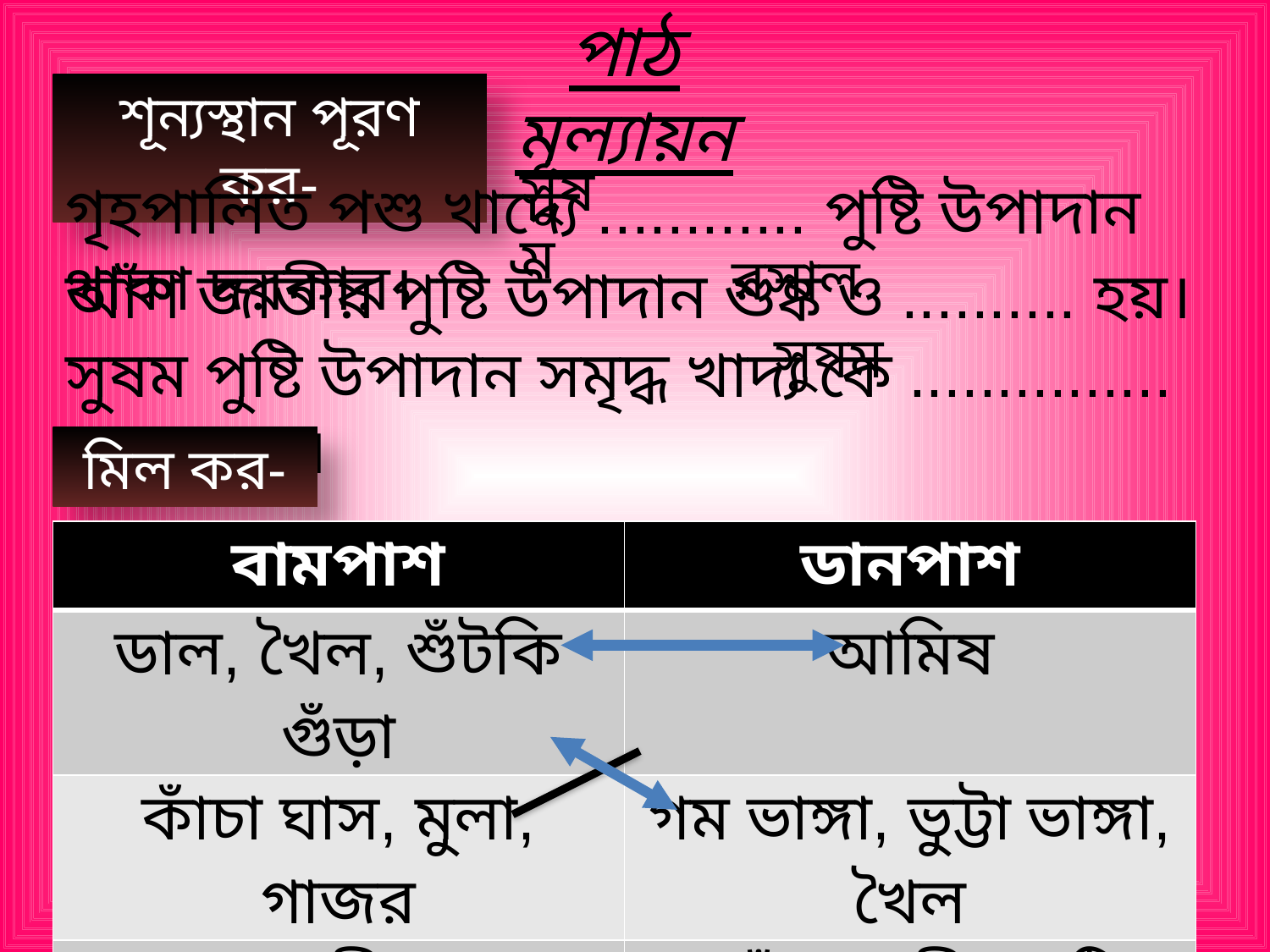

পাঠ মূল্যায়ন
শূন্যস্থান পূরণ কর-
সুষম
গৃহপালিত পশু খাদ্যে ............ পুষ্টি উপাদান থাকা দরকার।
রসাল
আঁশ জাতীয় পুষ্টি উপাদান শুষ্ক ও .......... হয়।
সুষম
সুষম পুষ্টি উপাদান সমৃদ্ধ খাদ্য কে ............... খাদ্য বলে।
মিল কর-
| বামপাশ | ডানপাশ |
| --- | --- |
| ডাল, খৈল, শুঁটকি গুঁড়া | আমিষ |
| কাঁচা ঘাস, মুলা, গাজর | গম ভাঙ্গা, ভুট্টা ভাঙ্গা, খৈল |
| দানা জাতীয় খাদ্য | আঁশ জাতীয় পুষ্টি উপাদান |